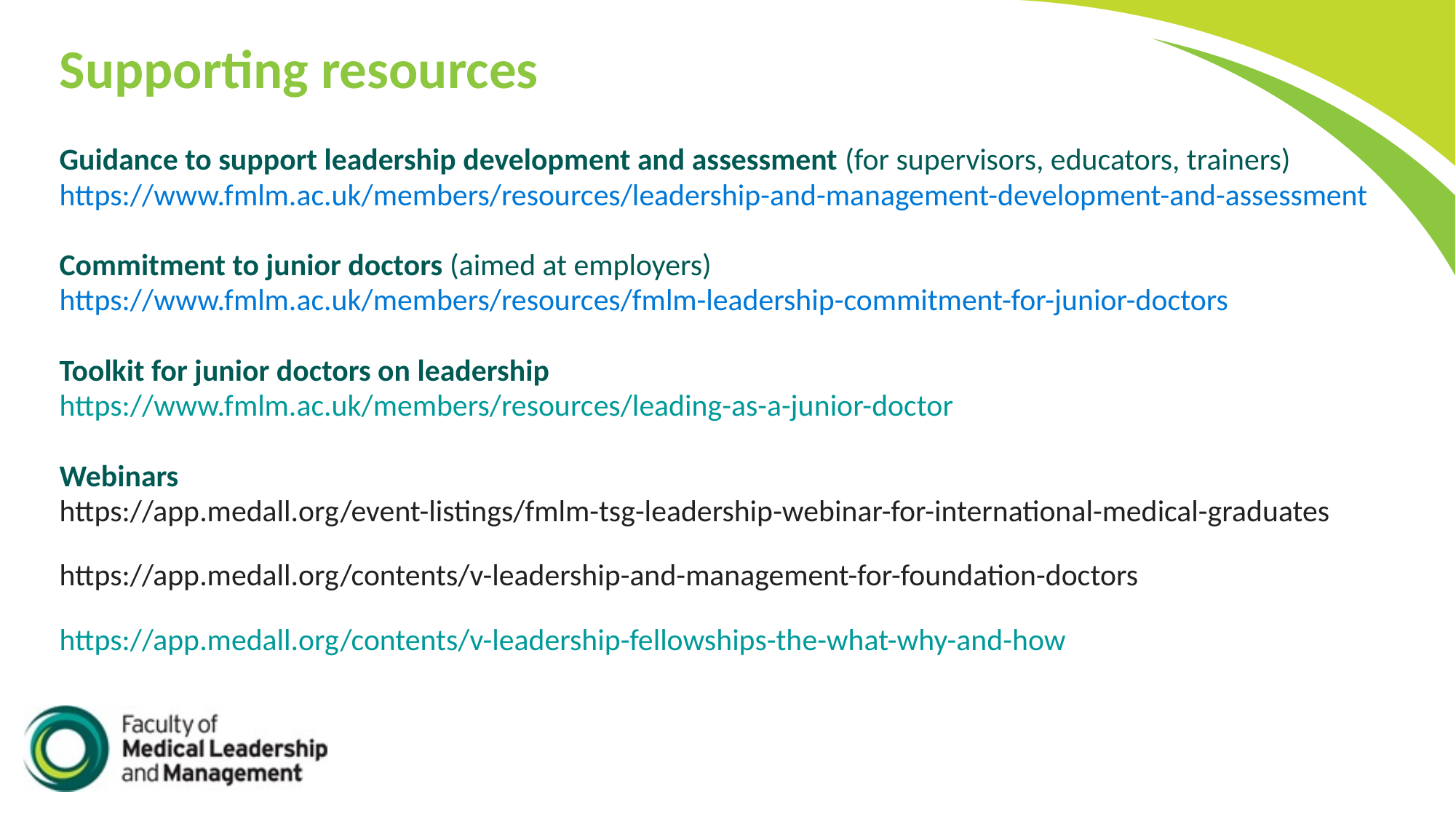

# Supporting resources
Guidance to support leadership development and assessment (for supervisors, educators, trainers)
https://www.fmlm.ac.uk/members/resources/leadership-and-management-development-and-assessment

Commitment to junior doctors (aimed at employers)
https://www.fmlm.ac.uk/members/resources/fmlm-leadership-commitment-for-junior-doctors

Toolkit for junior doctors on leadership
https://www.fmlm.ac.uk/members/resources/leading-as-a-junior-doctor

Webinars
https://app.medall.org/event-listings/fmlm-tsg-leadership-webinar-for-international-medical-graduates
https://app.medall.org/contents/v-leadership-and-management-for-foundation-doctors
https://app.medall.org/contents/v-leadership-fellowships-the-what-why-and-how